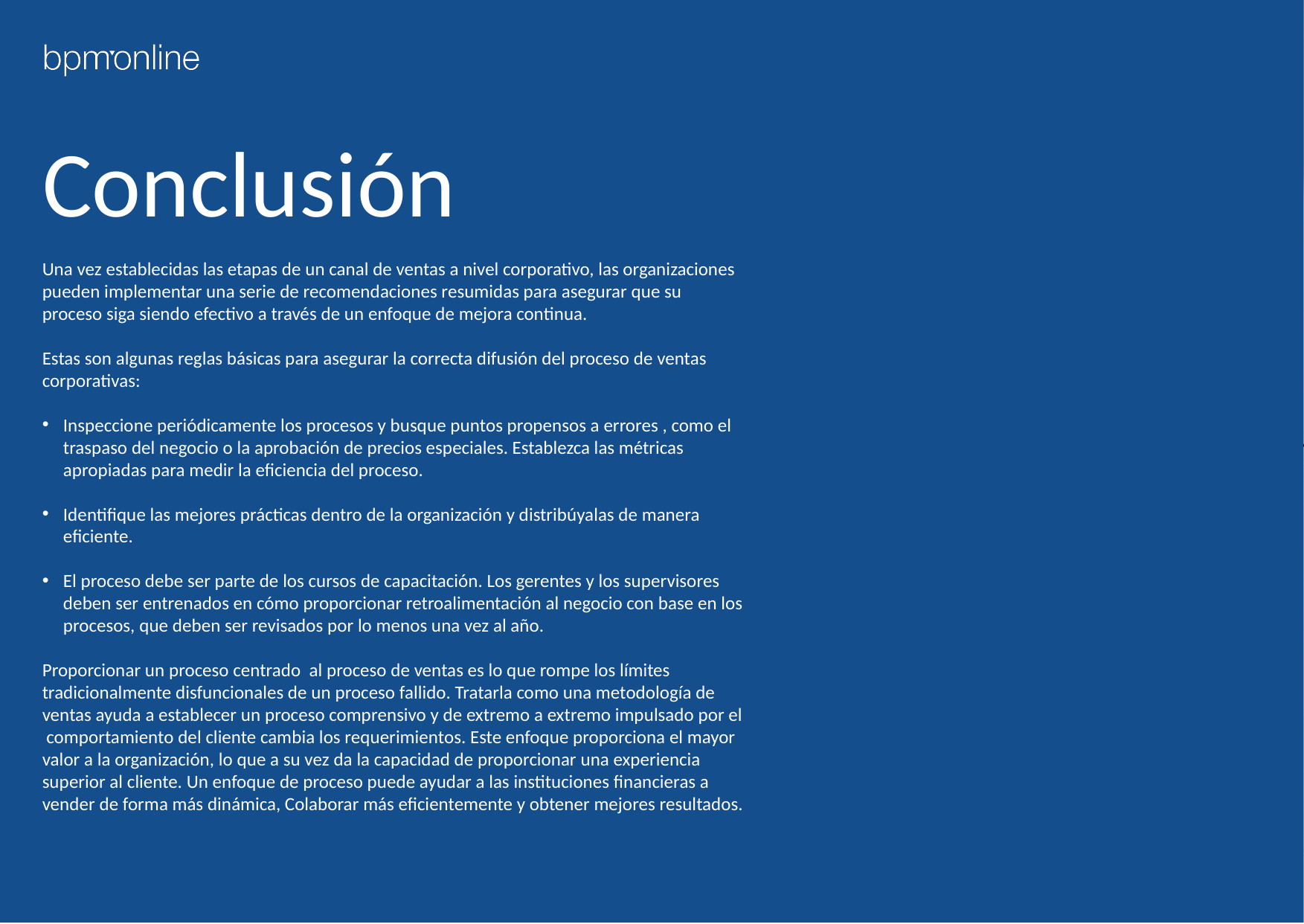

11

Conclusión
Una vez establecidas las etapas de un canal de ventas a nivel corporativo, las organizaciones pueden implementar una serie de recomendaciones resumidas para asegurar que su proceso siga siendo efectivo a través de un enfoque de mejora continua.

Estas son algunas reglas básicas para asegurar la correcta difusión del proceso de ventas corporativas:

Inspeccione periódicamente los procesos y busque puntos propensos a errores , como el traspaso del negocio o la aprobación de precios especiales. Establezca las métricas apropiadas para medir la eficiencia del proceso.

Identifique las mejores prácticas dentro de la organización y distribúyalas de manera eficiente.

El proceso debe ser parte de los cursos de capacitación. Los gerentes y los supervisores deben ser entrenados en cómo proporcionar retroalimentación al negocio con base en los procesos, que deben ser revisados por lo menos una vez al año.

Proporcionar un proceso centrado  al proceso de ventas es lo que rompe los límites tradicionalmente disfuncionales de un proceso fallido. Tratarla como una metodología de ventas ayuda a establecer un proceso comprensivo y de extremo a extremo impulsado por el  comportamiento del cliente cambia los requerimientos. Este enfoque proporciona el mayor valor a la organización, lo que a su vez da la capacidad de proporcionar una experiencia superior al cliente. Un enfoque de proceso puede ayudar a las instituciones financieras a vender de forma más dinámica, Colaborar más eficientemente y obtener mejores resultados.